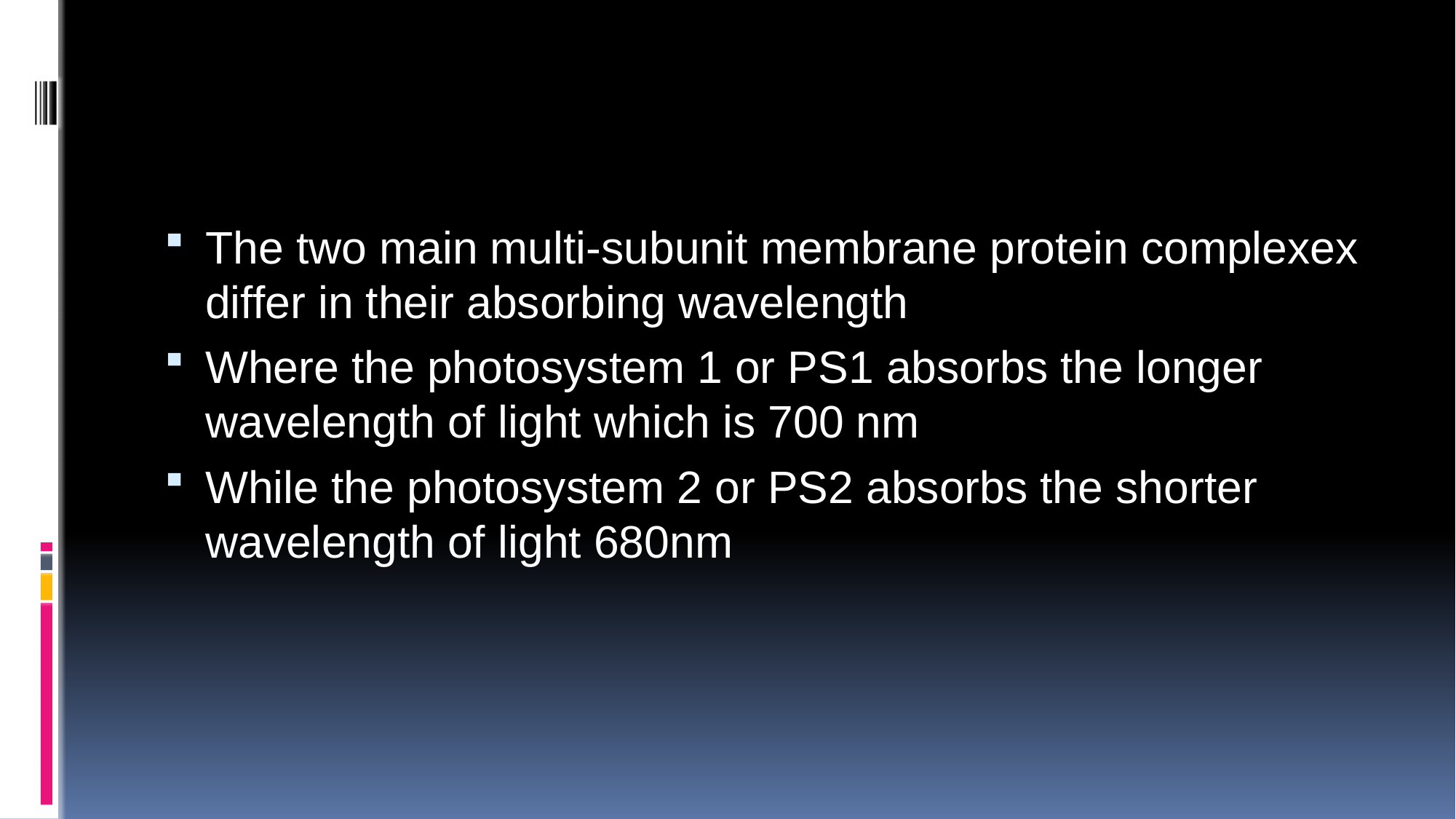

The two main multi-subunit membrane protein complexex differ in their absorbing wavelength
Where the photosystem 1 or PS1 absorbs the longer wavelength of light which is 700 nm
While the photosystem 2 or PS2 absorbs the shorter wavelength of light 680nm